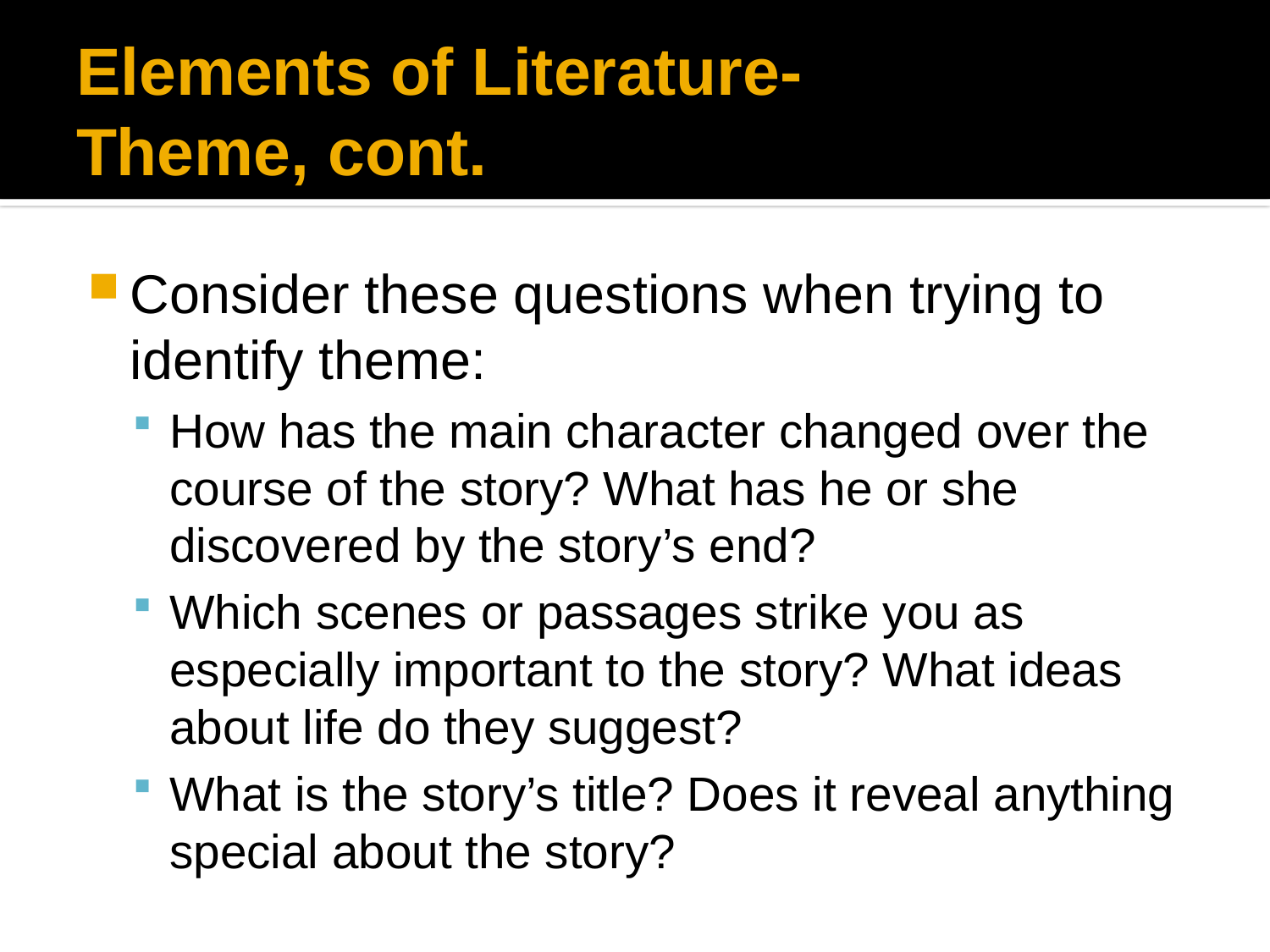

# Elements of Literature- Theme, cont.
Consider these questions when trying to identify theme:
How has the main character changed over the course of the story? What has he or she discovered by the story’s end?
Which scenes or passages strike you as especially important to the story? What ideas about life do they suggest?
What is the story’s title? Does it reveal anything special about the story?